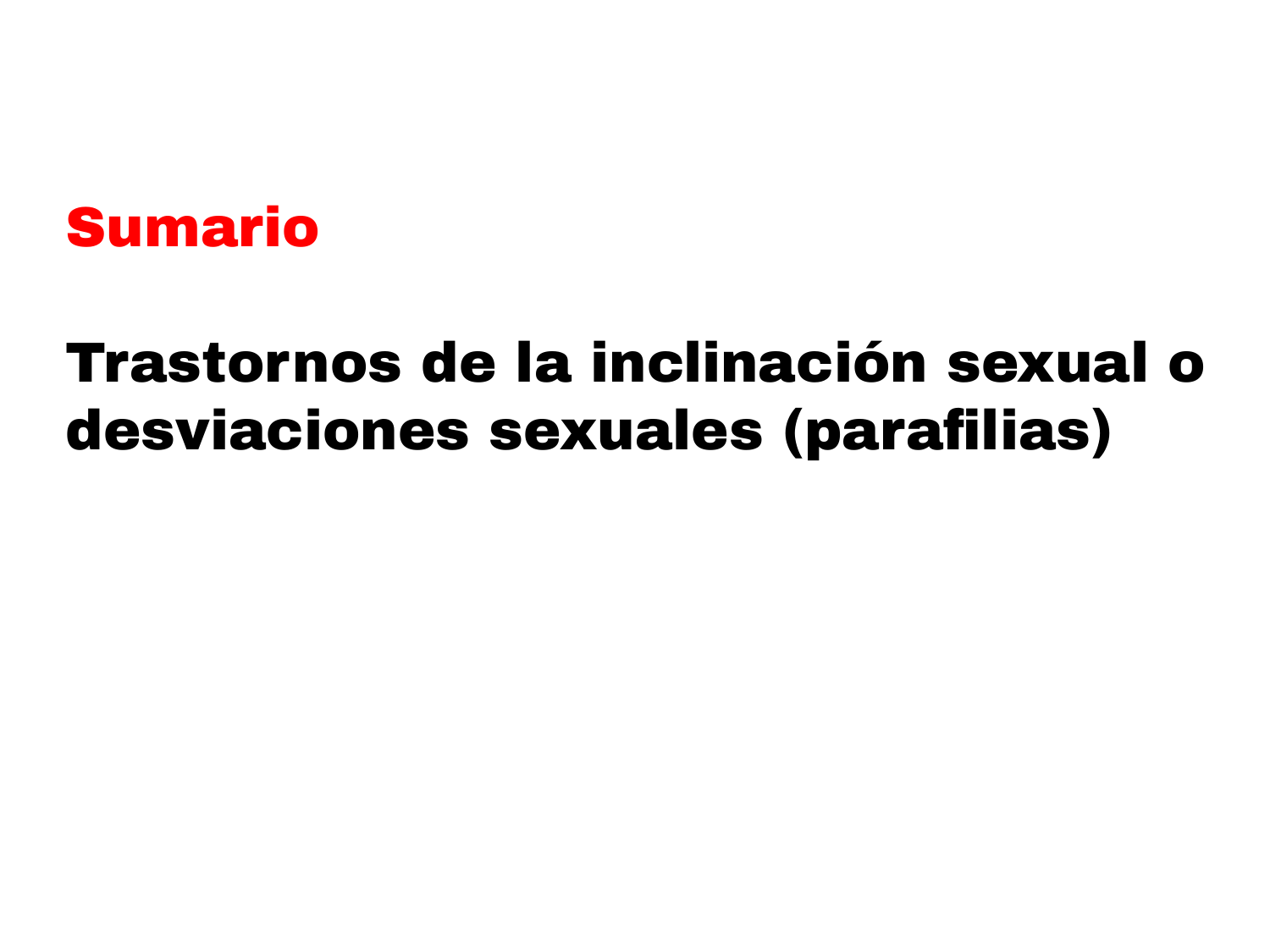

Sumario

Trastornos de la inclinación sexual o desviaciones sexuales (parafilias)